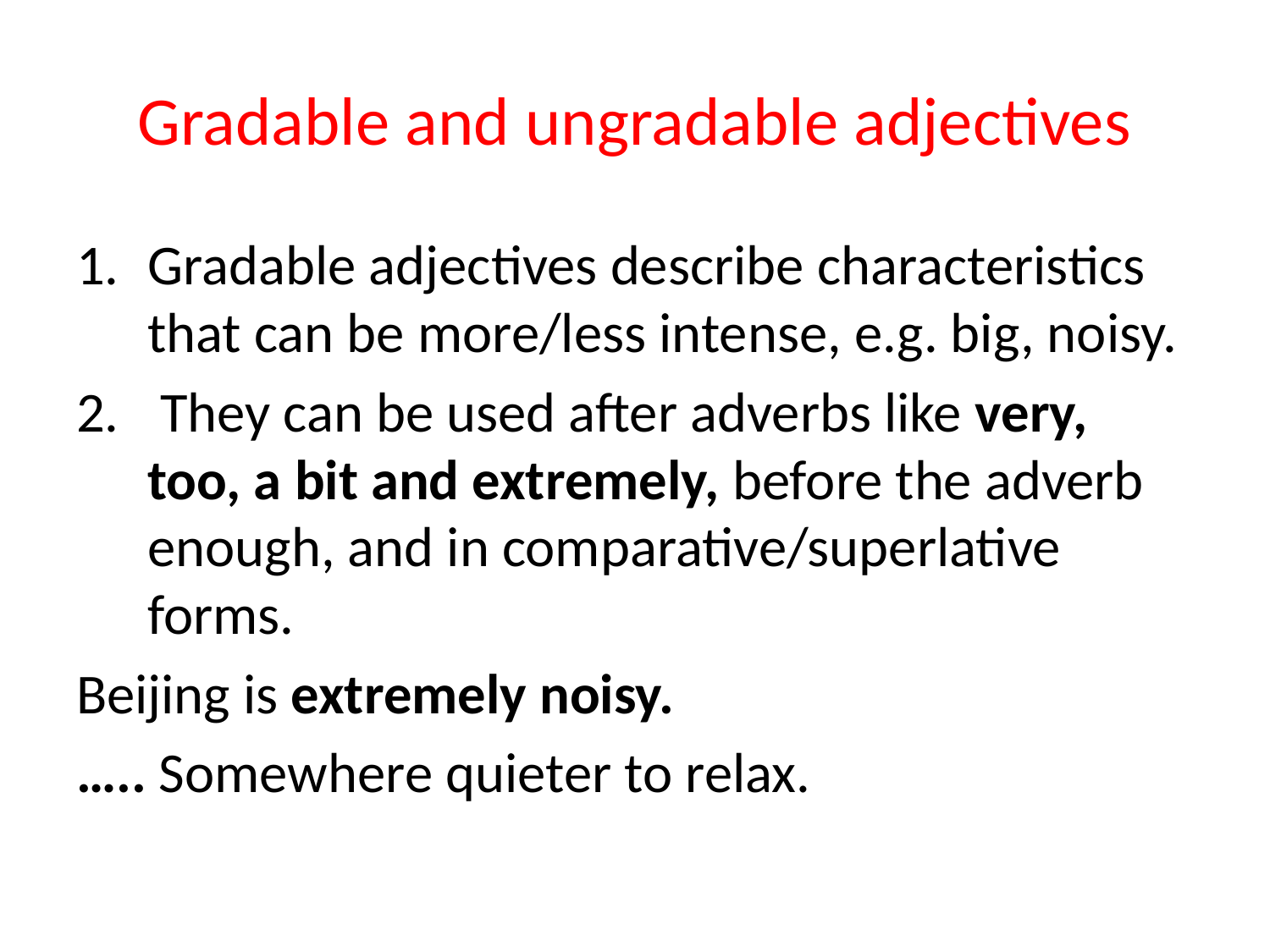

# Gradable and ungradable adjectives
Gradable adjectives describe characteristics that can be more/less intense, e.g. big, noisy.
 They can be used after adverbs like very, too, a bit and extremely, before the adverb enough, and in comparative/superlative forms.
Beijing is extremely noisy.
….. Somewhere quieter to relax.